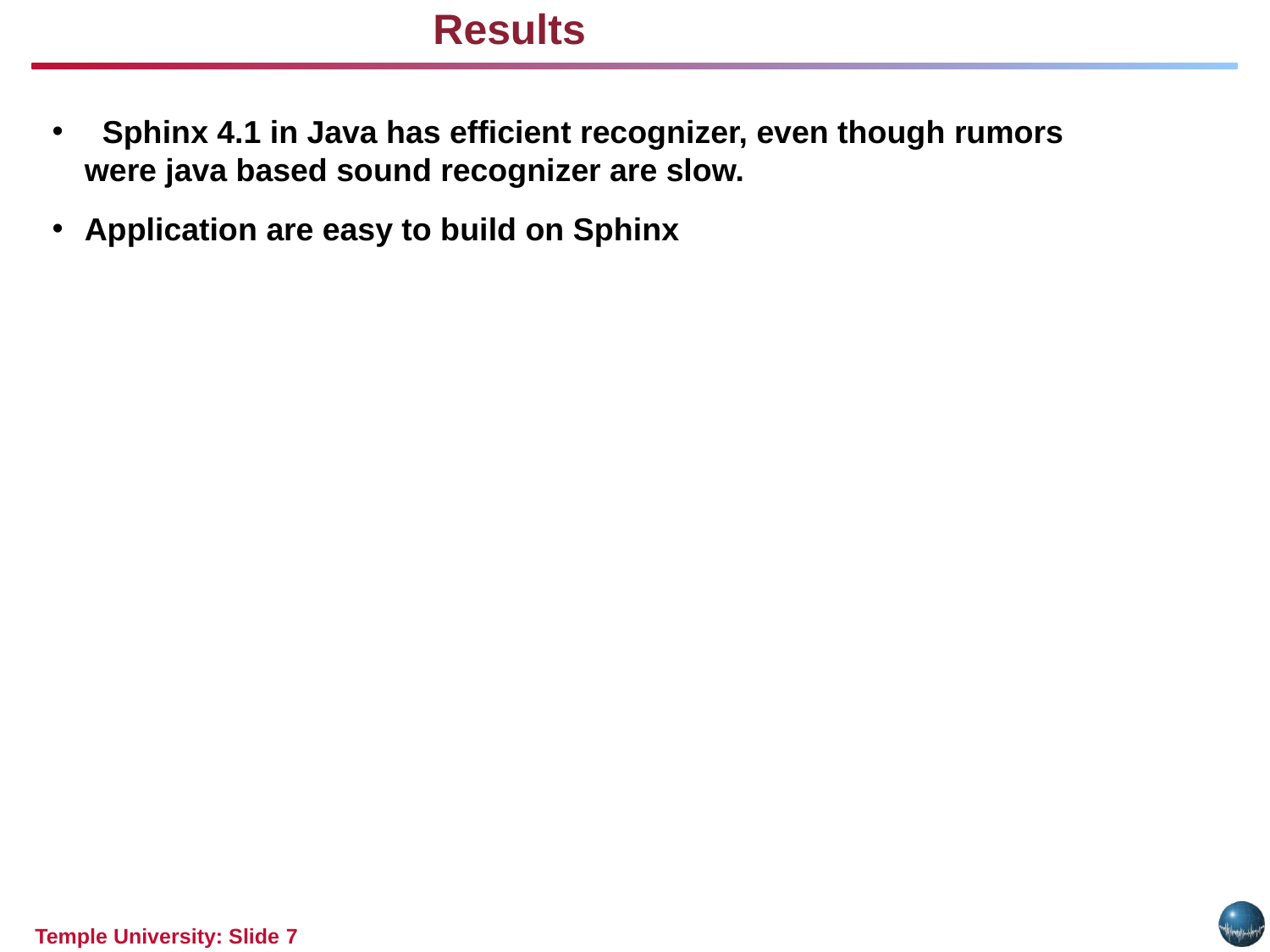

Results

  Sphinx 4.1 in Java has efficient recognizer, even though rumors were java based sound recognizer are slow.
Application are easy to build on Sphinx